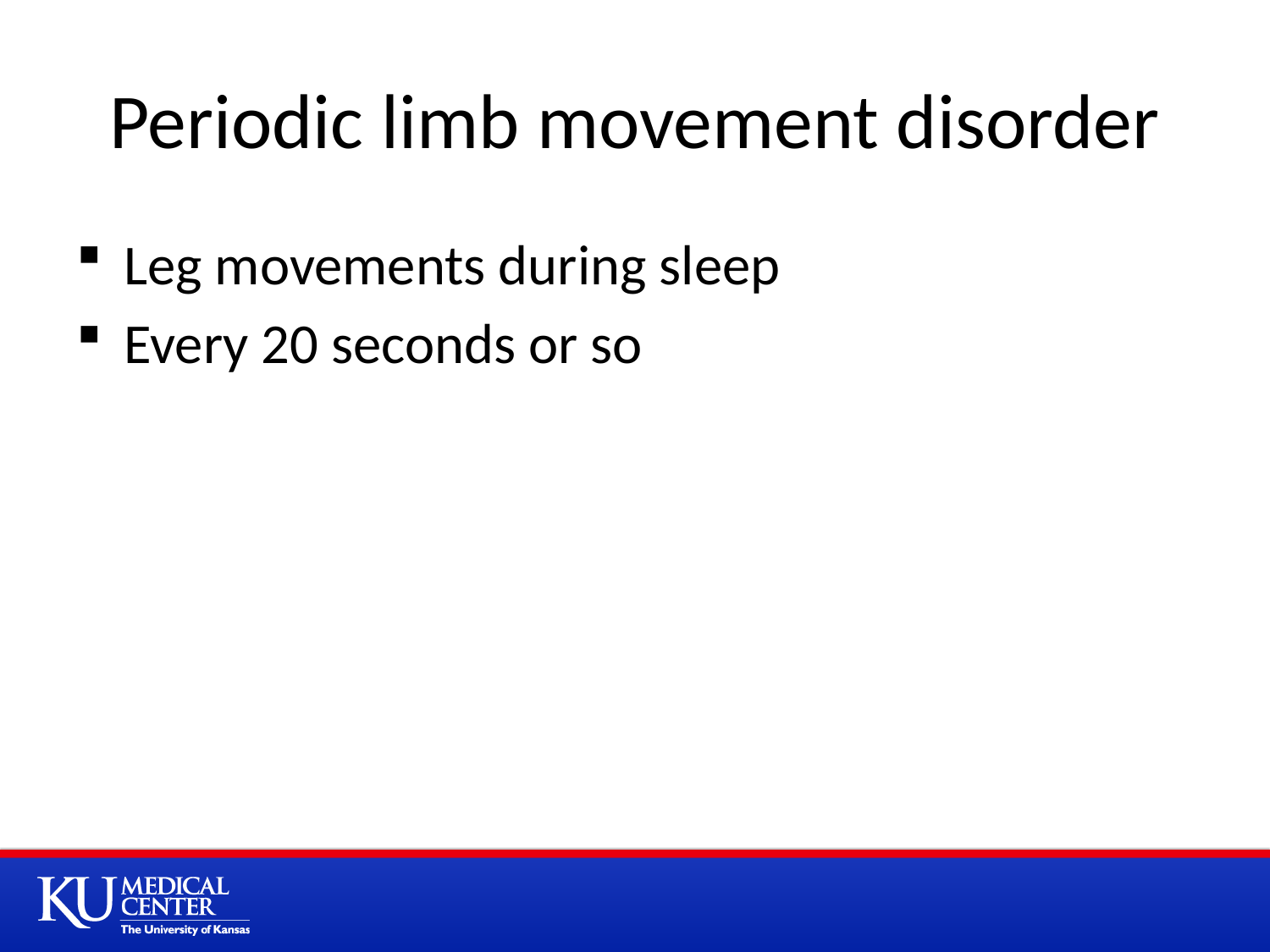

# Periodic limb movement disorder
Leg movements during sleep
Every 20 seconds or so